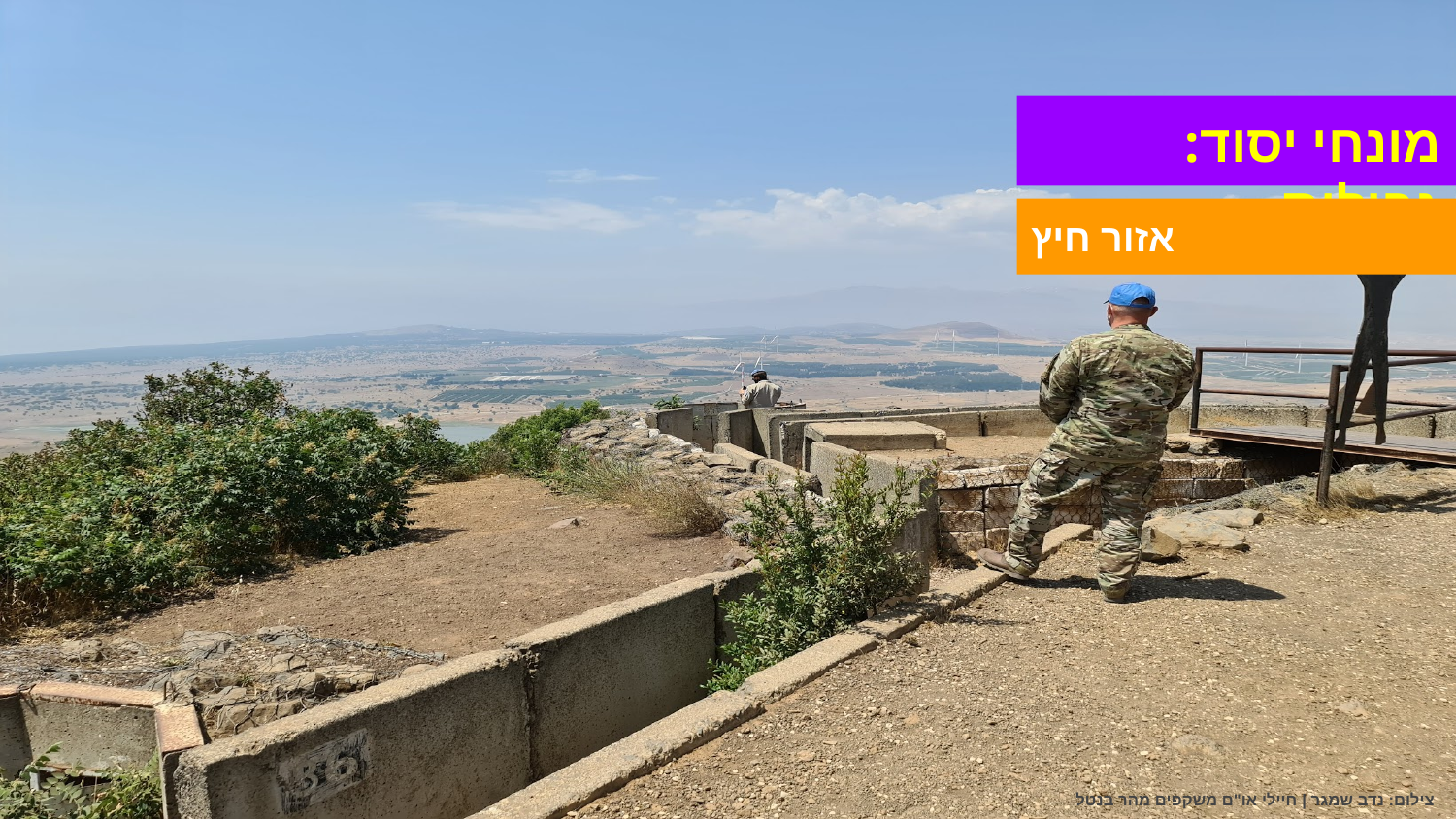

# מונחי יסוד: גבולות
אזור חיץ
צילום: נדב שמגר | חיילי או"ם משקפים מהר בנטל